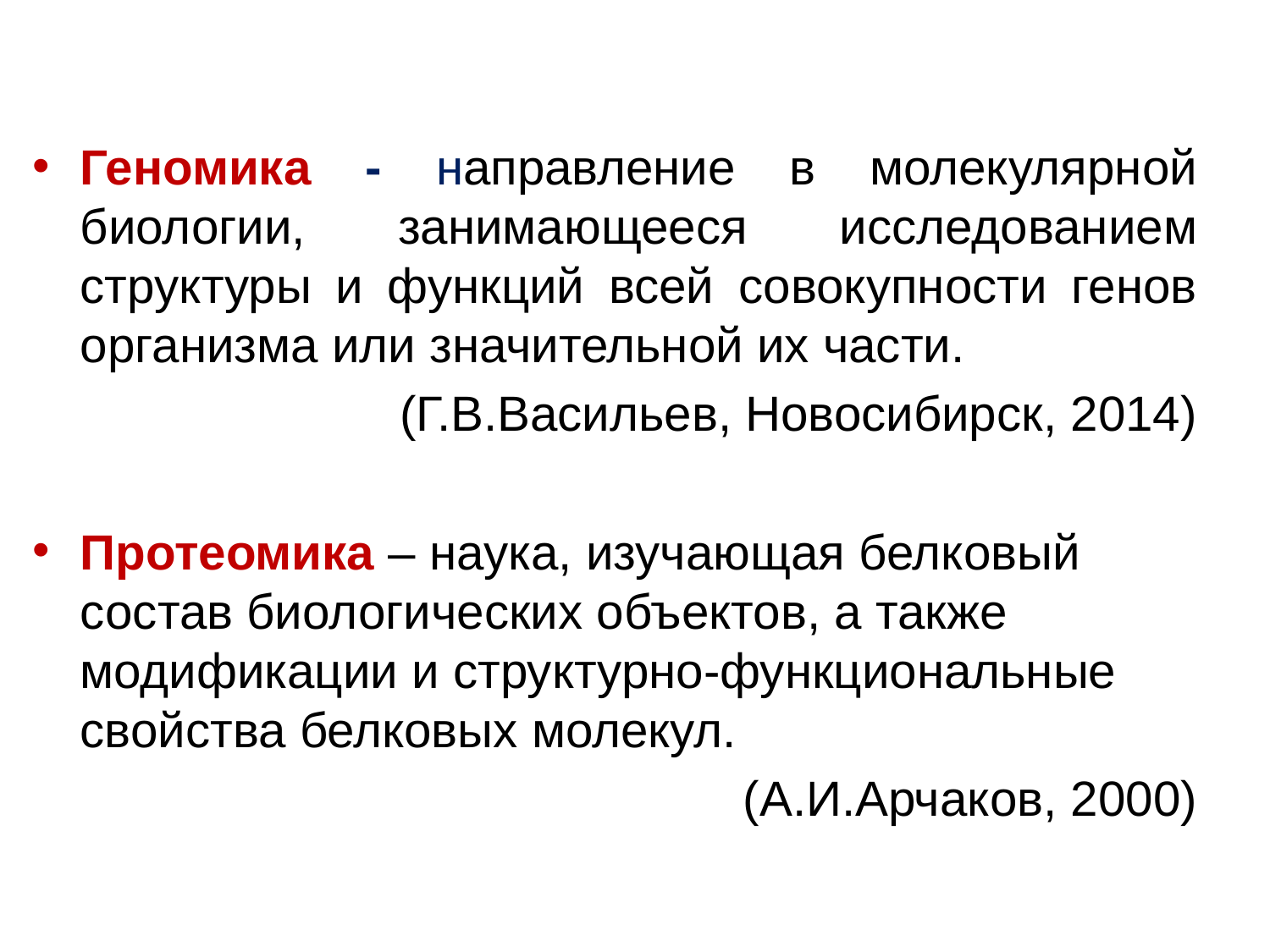

#
Геномика - направление в молекулярной биологии, занимающееся исследованием структуры и функций всей совокупности генов организма или значительной их части.
(Г.В.Васильев, Новосибирск, 2014)

Протеомика – наука, изучающая белковый состав биологических объектов, а также модификации и структурно-функциональные свойства белковых молекул.
(А.И.Арчаков, 2000)